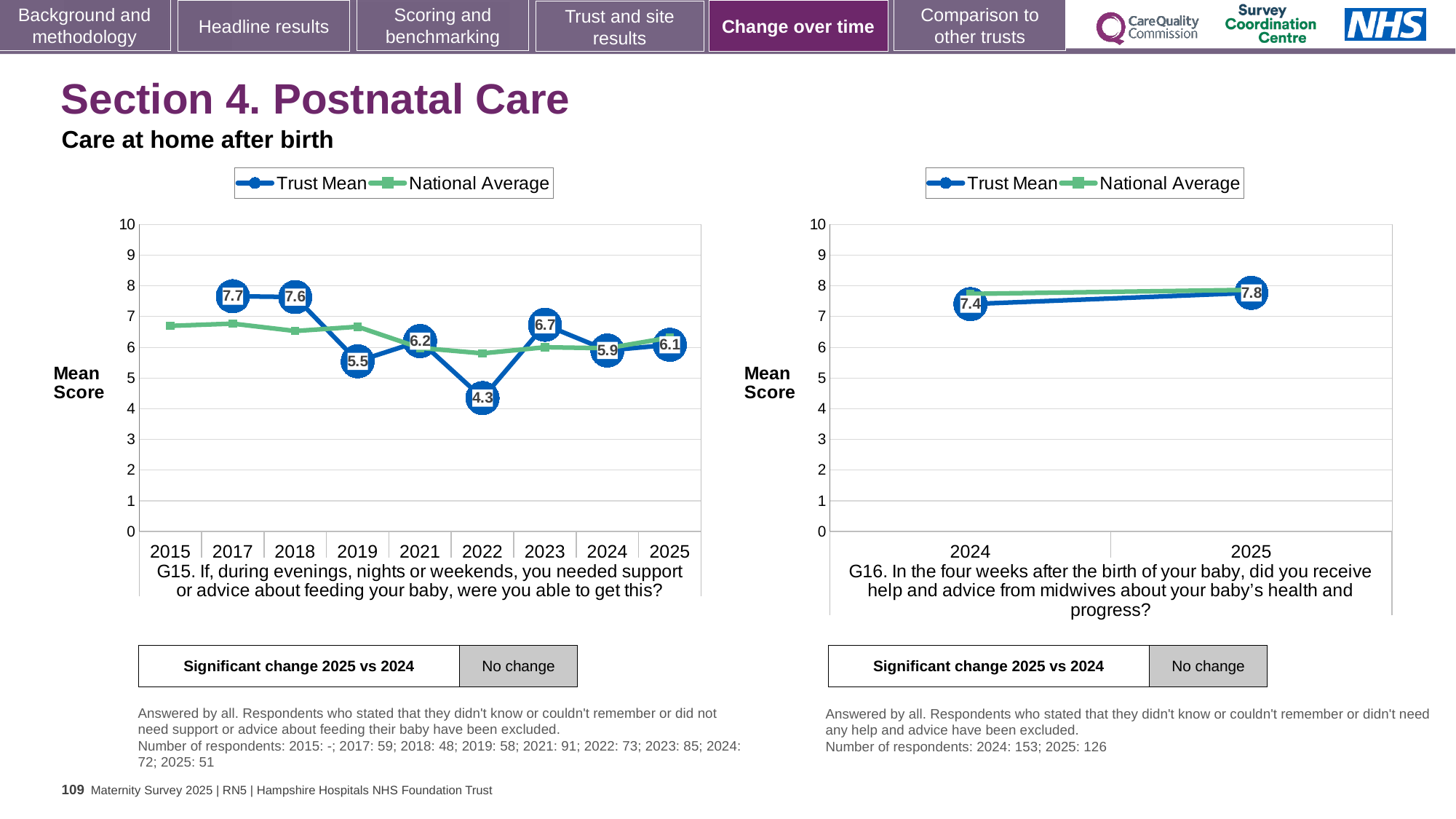

# Section 4. Postnatal Care
Care at home after birth

### Chart

| Category | Trust Mean | National Average |
|---|---|---|
| 2015 | None | 6.69633782311502 |
| 2017 | 7.662547177599389 | 6.769721667792168 |
| 2018 | 7.635363281681898 | 6.53020571900401 |
| 2019 | 5.544970532242931 | 6.668172091251563 |
| 2021 | 6.201288118701734 | 5.979868677064234 |
| 2022 | 4.347572592989535 | 5.803203346857863 |
| 2023 | 6.733133655227292 | 6.000939679538236 |
| 2024 | 5.895639419610847 | 5.968688091553852 |
| 2025 | 6.082878440350646 | 6.316047173703107 |

### Chart

| Category | Trust Mean | National Average |
|---|---|---|
| 2024 | 7.405628418441777 | 7.73901814840534 |
| 2025 | 7.771535690498636 | 7.869974900580369 |
| Significant change 2025 vs 2024 | No change |
| --- | --- |
| Significant change 2025 vs 2024 | No change |
| --- | --- |
Answered by all. Respondents who stated that they didn't know or couldn't remember or did not need support or advice about feeding their baby have been excluded.
Number of respondents: 2015: -; 2017: 59; 2018: 48; 2019: 58; 2021: 91; 2022: 73; 2023: 85; 2024: 72; 2025: 51
Answered by all. Respondents who stated that they didn't know or couldn't remember or didn't need any help and advice have been excluded.
Number of respondents: 2024: 153; 2025: 126
109